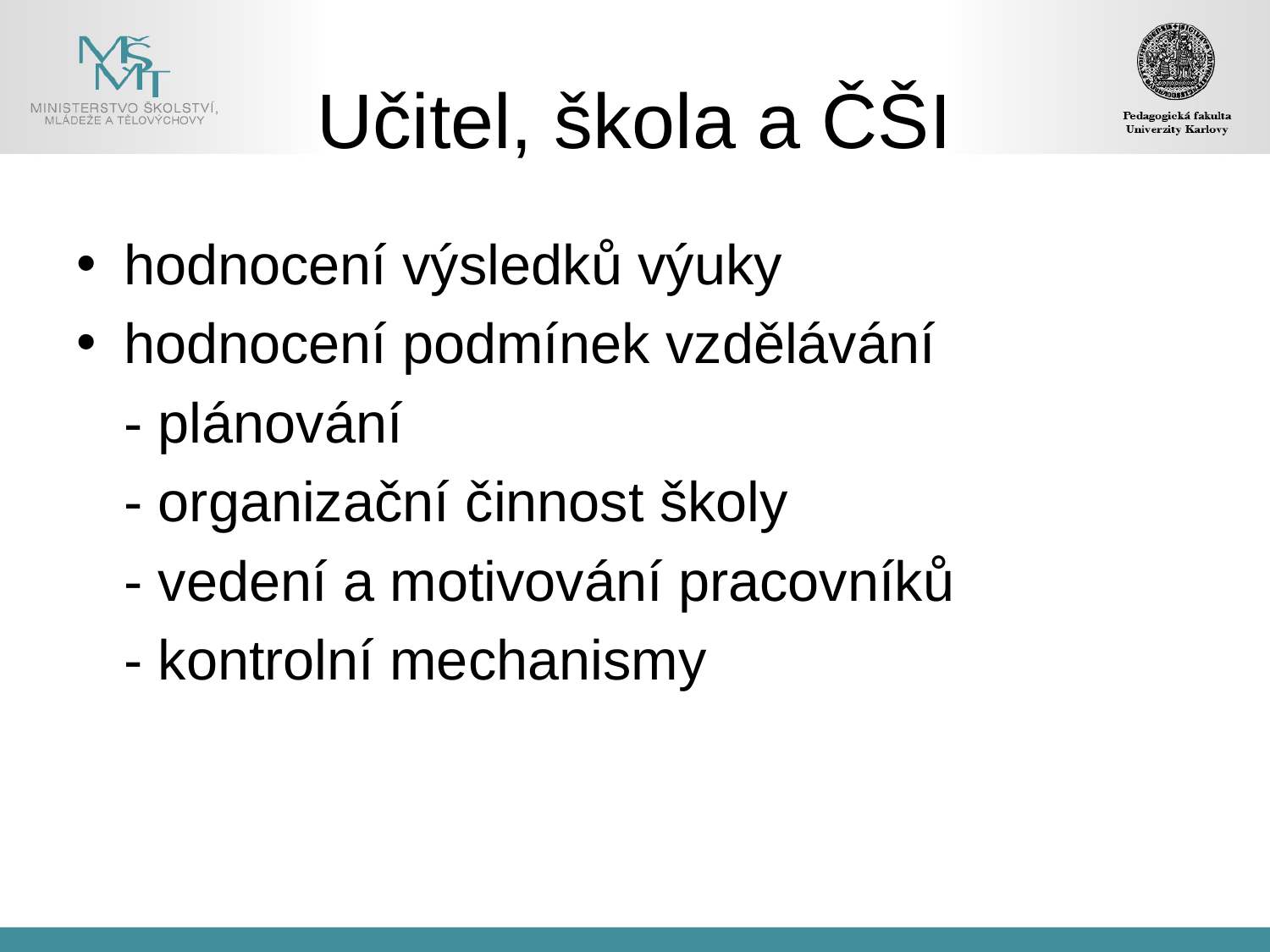

# Učitel, škola a ČŠI
hodnocení výsledků výuky
hodnocení podmínek vzdělávání
	- plánování
	- organizační činnost školy
	- vedení a motivování pracovníků
	- kontrolní mechanismy